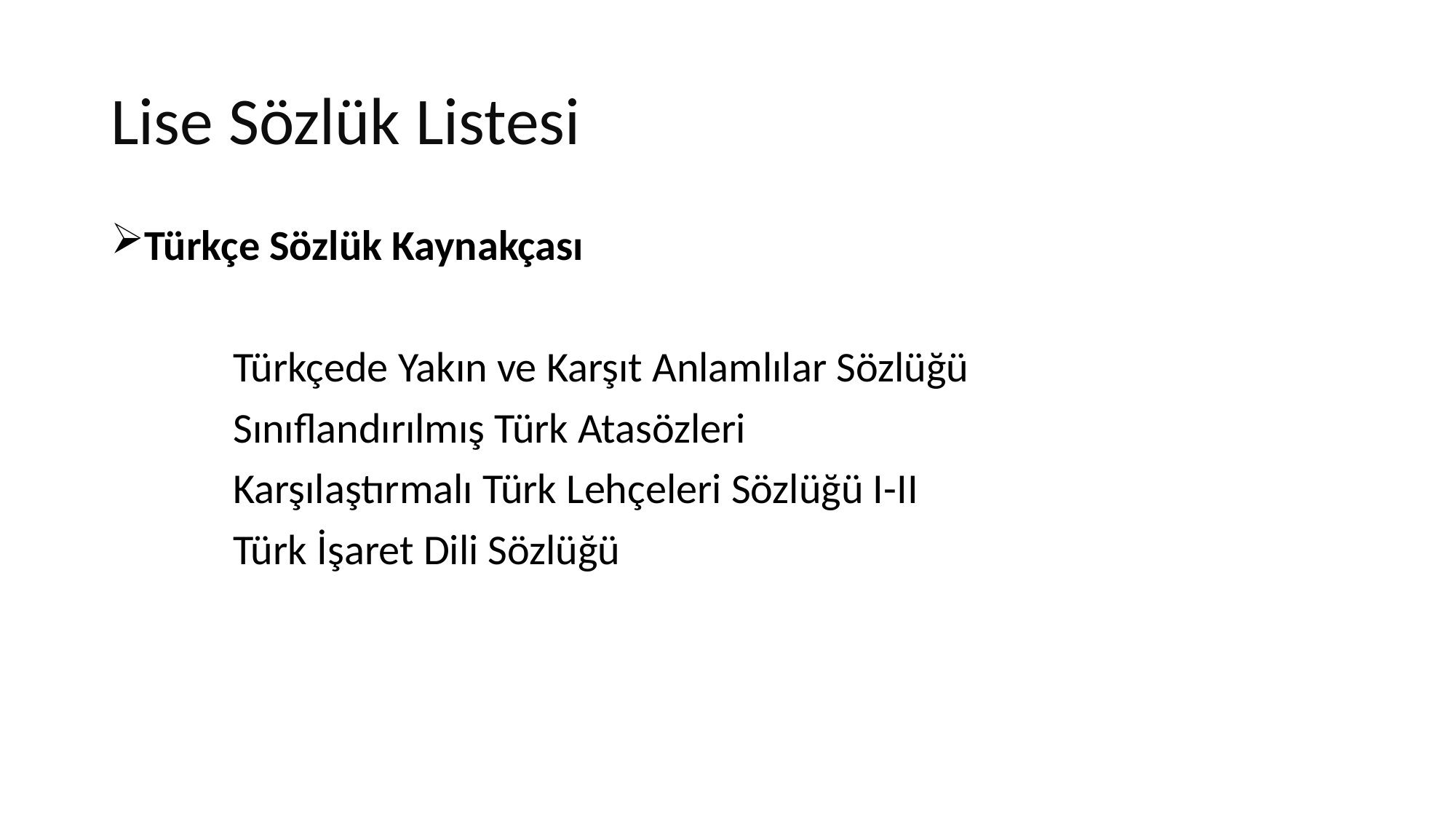

# Lise Sözlük Listesi
Türkçe Sözlük Kaynakçası

	Türkçede Yakın ve Karşıt Anlamlılar Sözlüğü
	Sınıflandırılmış Türk Atasözleri
	Karşılaştırmalı Türk Lehçeleri Sözlüğü I-II
	Türk İşaret Dili Sözlüğü